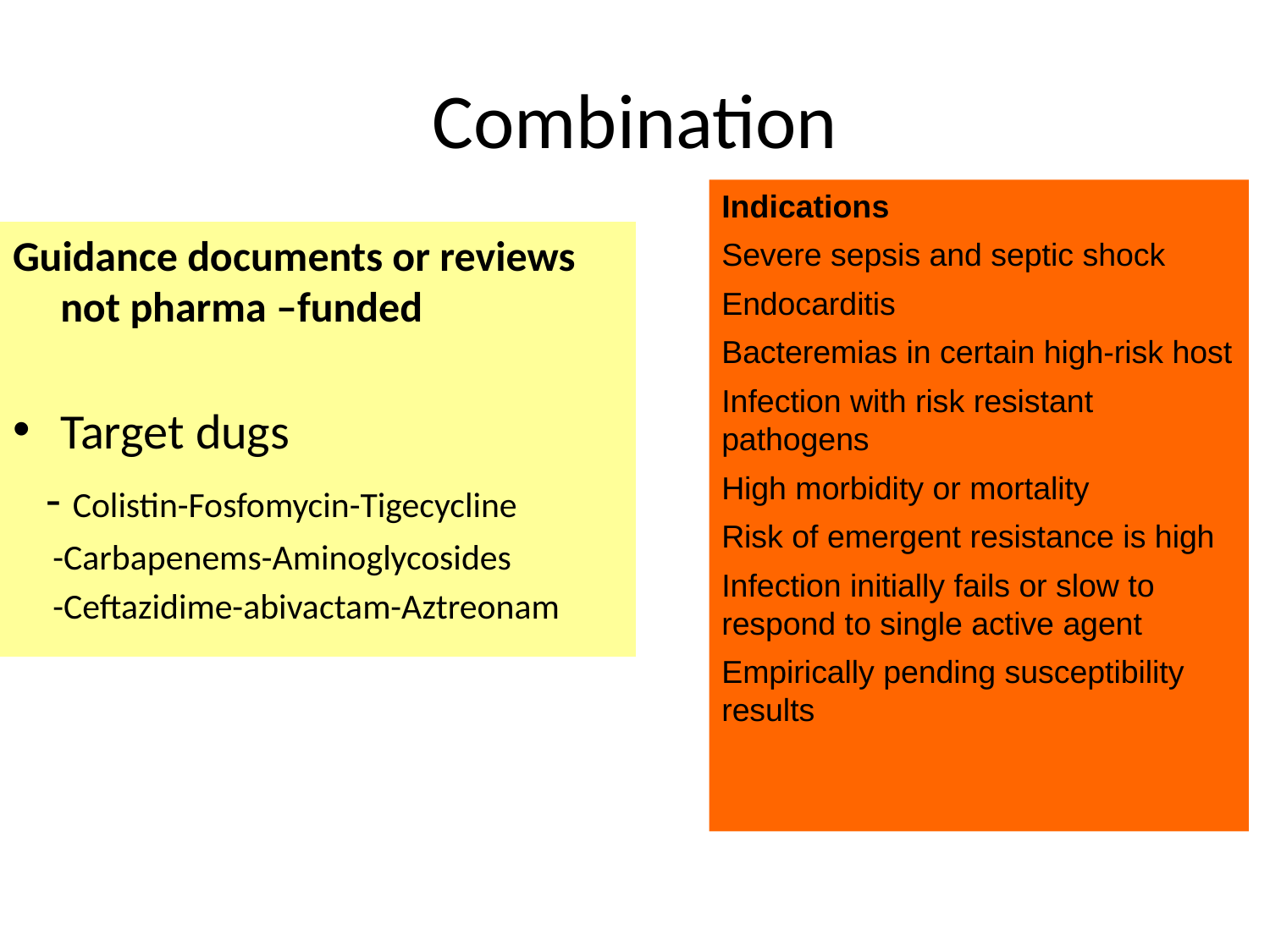

# Combination
Indications
Severe sepsis and septic shock
Endocarditis
Bacteremias in certain high-risk host
Infection with risk resistant pathogens
High morbidity or mortality
Risk of emergent resistance is high
Infection initially fails or slow to respond to single active agent
Empirically pending susceptibility results

Guidance documents or reviews not pharma –funded

Target dugs
   - Colistin-Fosfomycin-Tigecycline
     -Carbapenems-Aminoglycosides
     -Ceftazidime-abivactam-Aztreonam